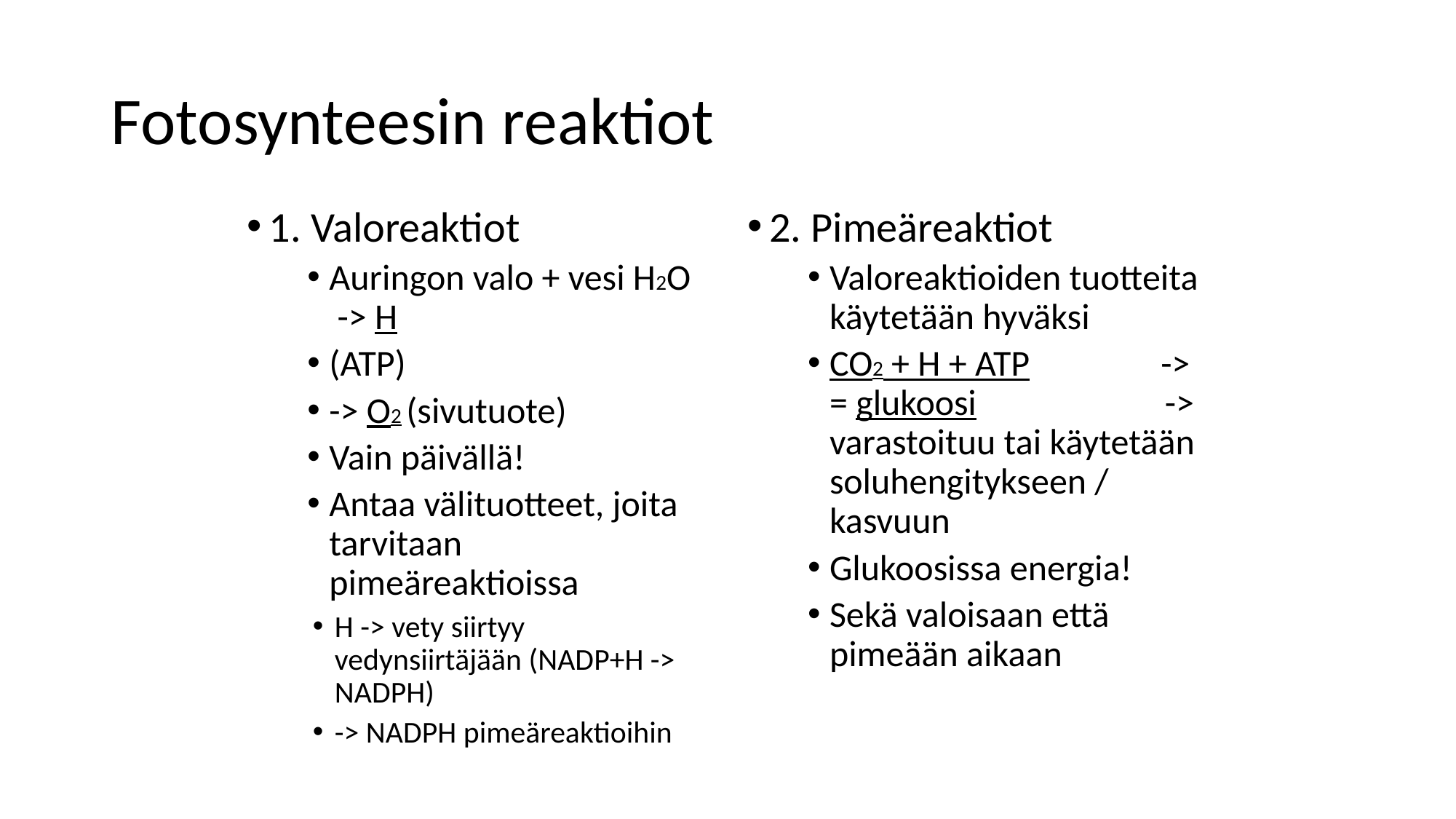

# Fotosynteesin reaktiot
1. Valoreaktiot
Auringon valo + vesi H2O    -> H
(ATP)
-> O2 (sivutuote)
Vain päivällä!
Antaa välituotteet, joita tarvitaan pimeäreaktioissa
H -> vety siirtyy vedynsiirtäjään (NADP+H -> NADPH)
-> NADPH pimeäreaktioihin

2. Pimeäreaktiot
Valoreaktioiden tuotteita käytetään hyväksi
CO2 + H + ATP                -> = glukoosi                       -> varastoituu tai käytetään soluhengitykseen / kasvuun
Glukoosissa energia!
Sekä valoisaan että pimeään aikaan